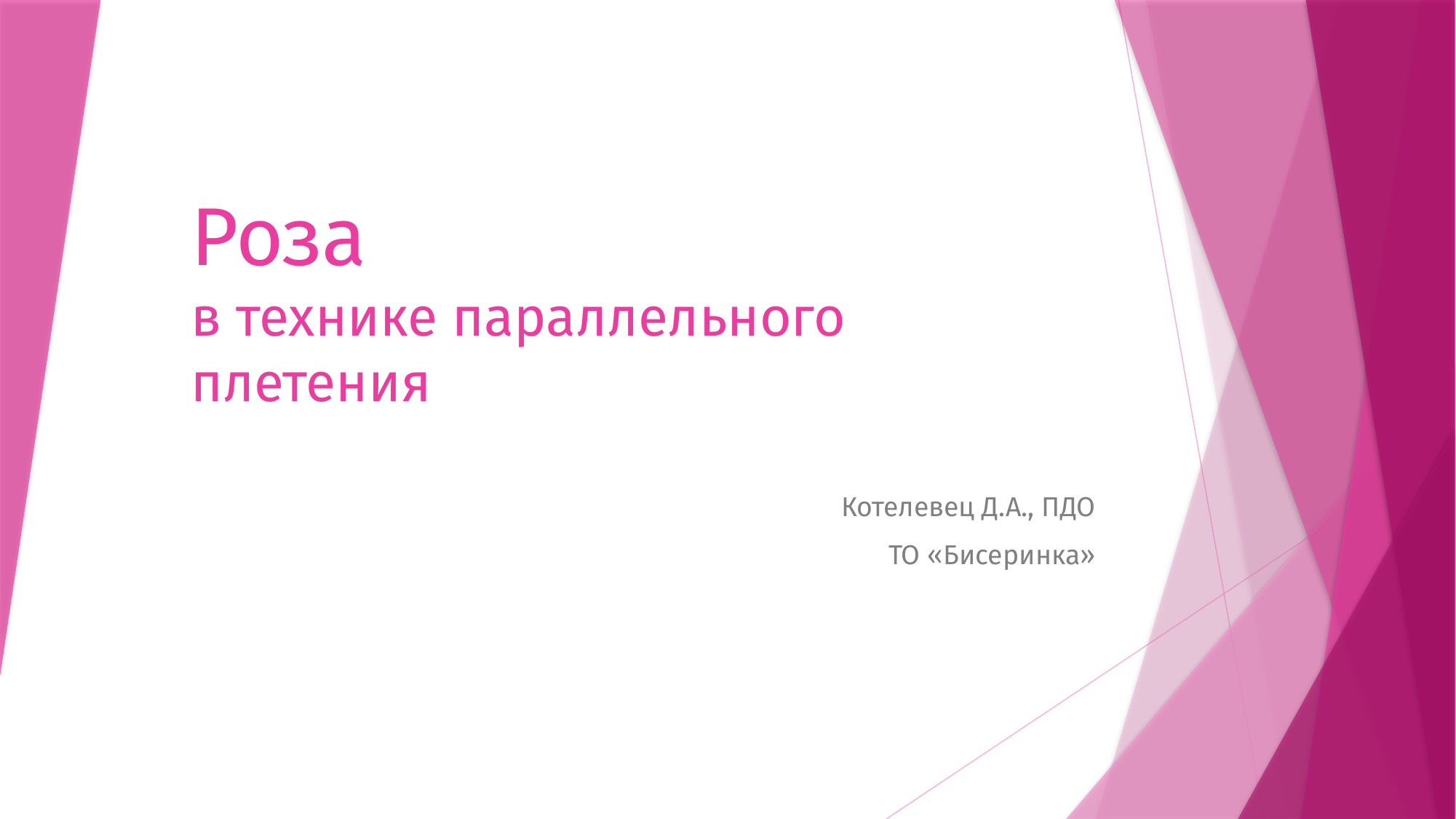

# Роза в технике параллельного плетения
Котелевец Д.А., ПДО
ТО «Бисеринка»